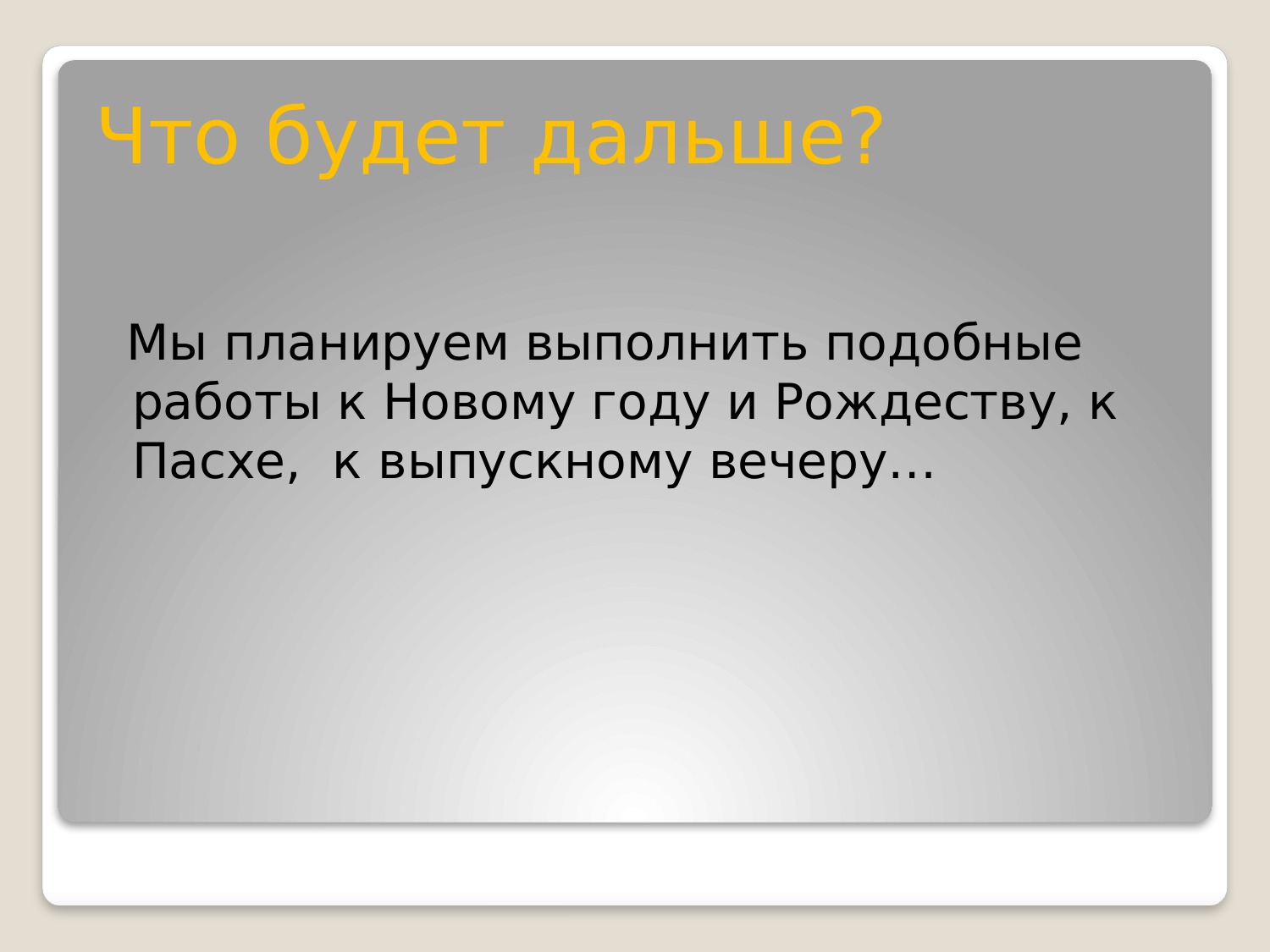

Что будет дальше?

  Мы планируем выполнить подобные работы к Новому году и Рождеству, к Пасхе,  к выпускному вечеру…
#